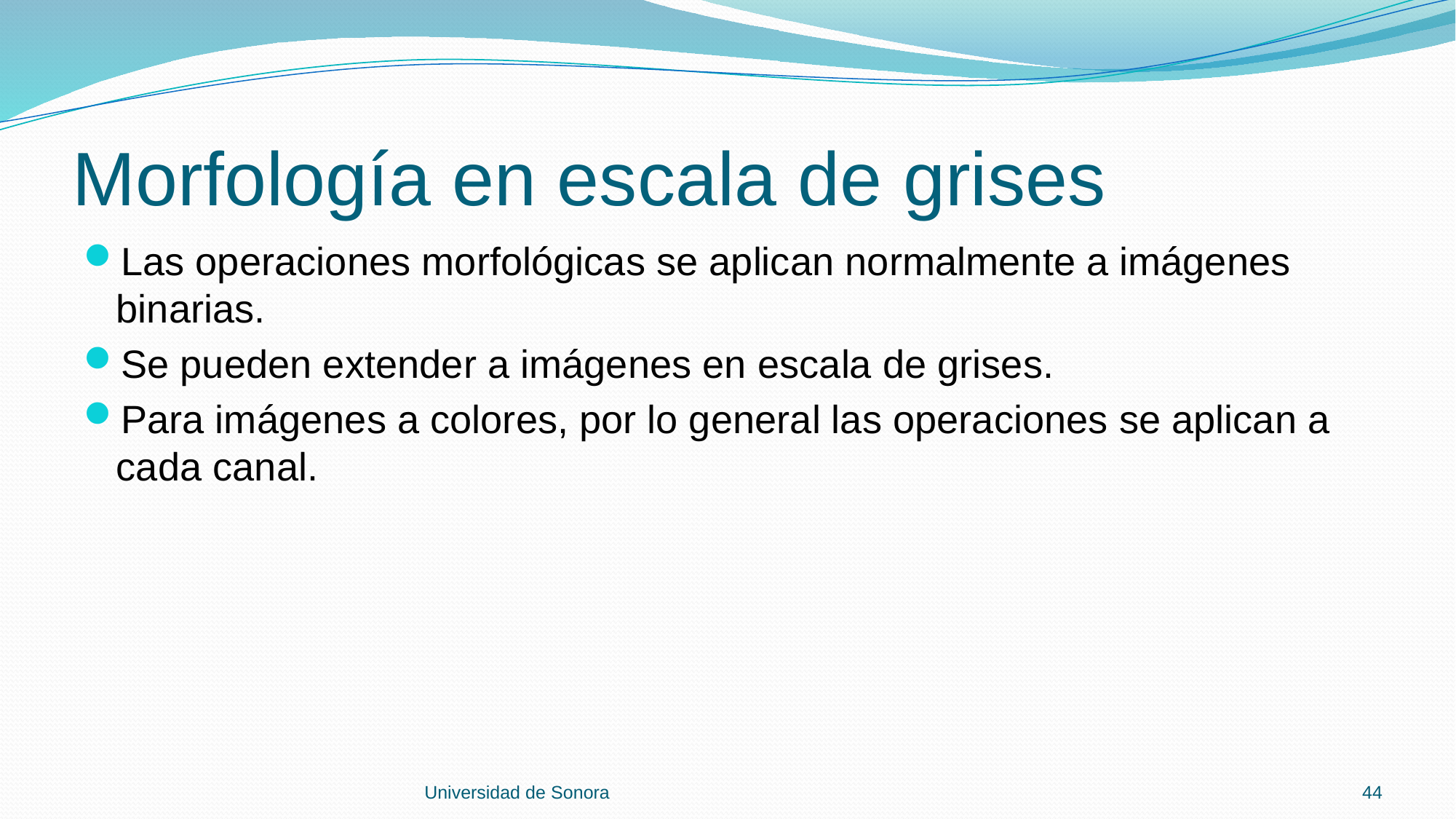

# Morfología en escala de grises
Las operaciones morfológicas se aplican normalmente a imágenes binarias.
Se pueden extender a imágenes en escala de grises.
Para imágenes a colores, por lo general las operaciones se aplican a cada canal.

Universidad de Sonora
44